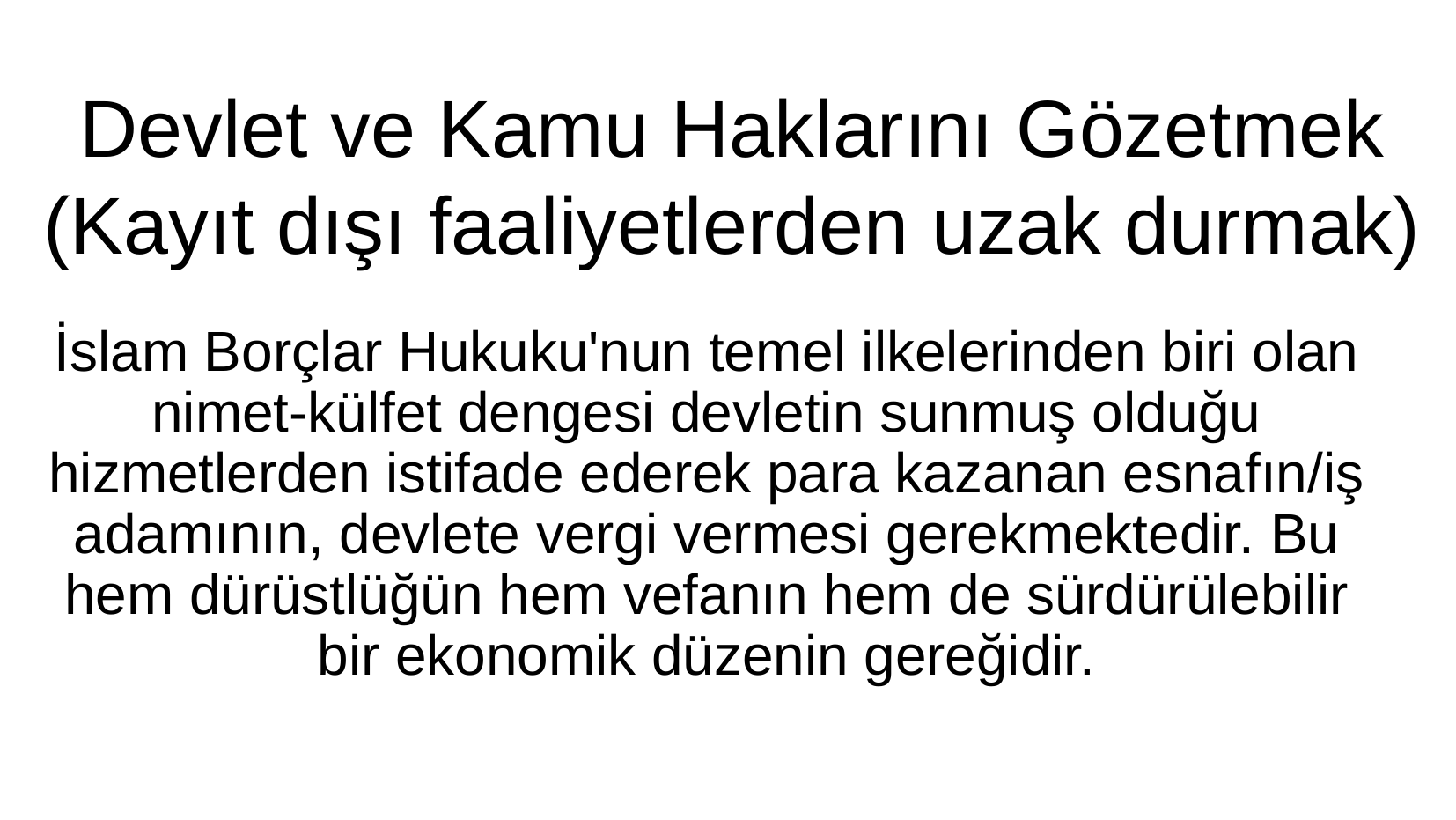

Devlet ve Kamu Haklarını Gözetmek (Kayıt dışı faaliyetlerden uzak durmak)
İslam Borçlar Hukuku'nun temel ilkelerinden biri olan nimet-külfet dengesi devletin sunmuş olduğu hizmetlerden istifade ederek para kazanan esnafın/iş adamının, devlete vergi vermesi gerekmektedir. Bu hem dürüstlüğün hem vefanın hem de sürdürülebilir bir ekonomik düzenin gereğidir.